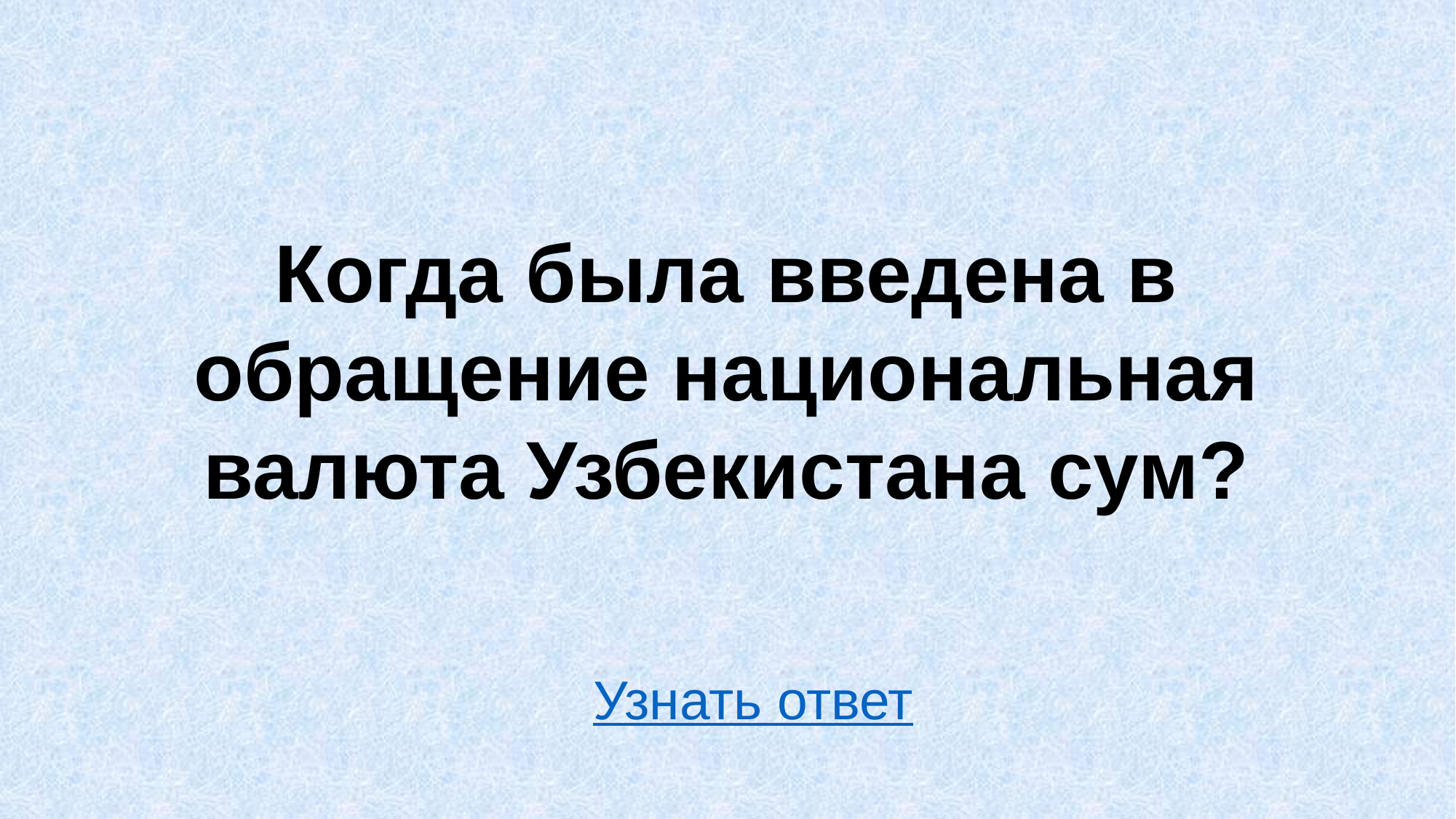

Когда была введена в обращение национальная валюта Узбекистана сум?
Узнать ответ